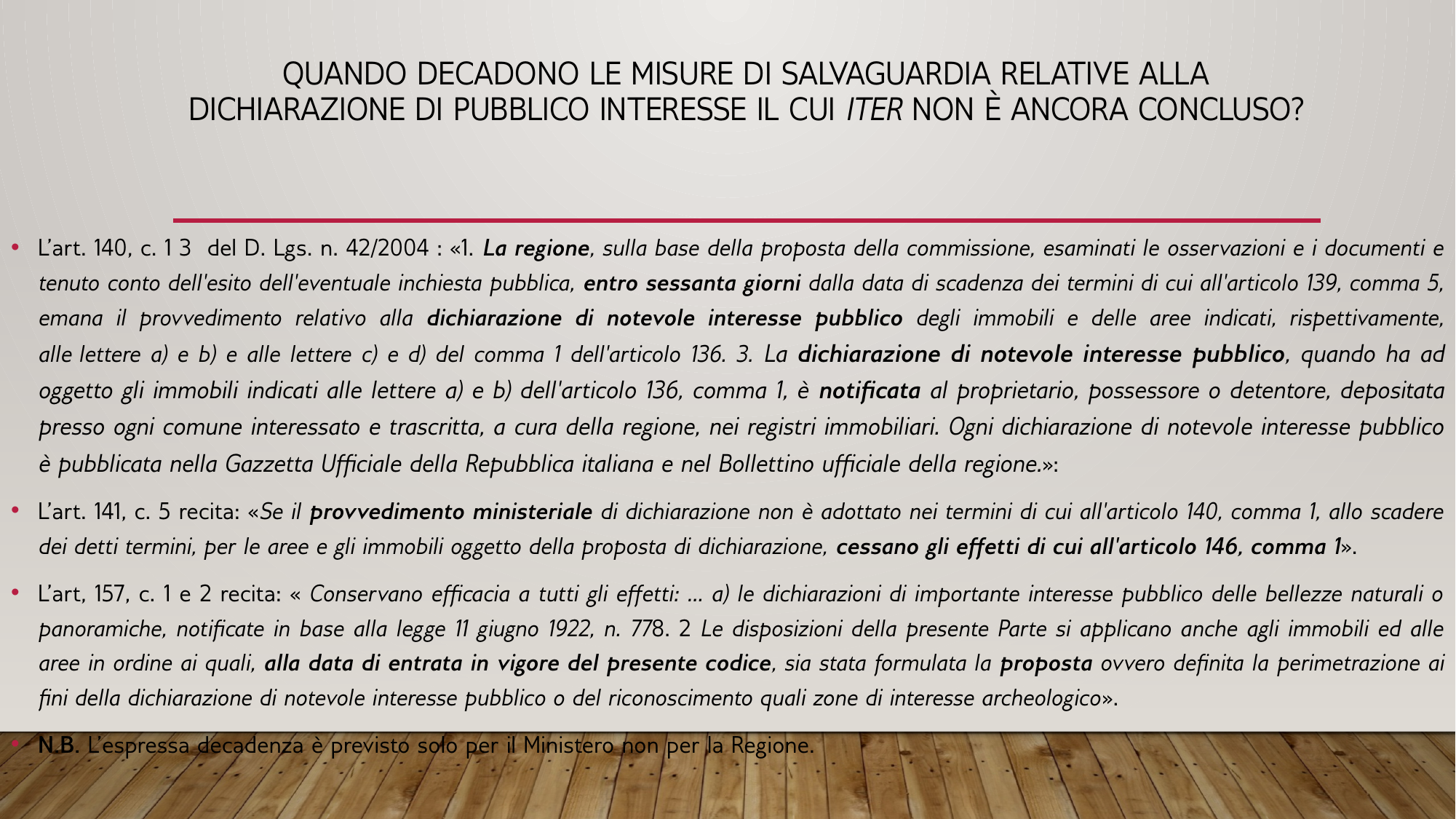

# Quando decadono le misure di salvaguardia relative alla dichiarazione di pubblico interesse il cui iter non è ancora concluso?
L’art. 140, c. 1 3  del D. Lgs. n. 42/2004 : «1. La regione, sulla base della proposta della commissione, esaminati le osservazioni e i documenti e tenuto conto dell'esito dell'eventuale inchiesta pubblica, entro sessanta giorni dalla data di scadenza dei termini di cui all'articolo 139, comma 5, emana il provvedimento relativo alla dichiarazione di notevole interesse pubblico degli immobili e delle aree indicati, rispettivamente, alle lettere a) e b) e alle lettere c) e d) del comma 1 dell'articolo 136. 3. La dichiarazione di notevole interesse pubblico, quando ha ad oggetto gli immobili indicati alle lettere a) e b) dell'articolo 136, comma 1, è notificata al proprietario, possessore o detentore, depositata presso ogni comune interessato e trascritta, a cura della regione, nei registri immobiliari. Ogni dichiarazione di notevole interesse pubblico è pubblicata nella Gazzetta Ufficiale della Repubblica italiana e nel Bollettino ufficiale della regione.»:
L’art. 141, c. 5 recita: «Se il provvedimento ministeriale di dichiarazione non è adottato nei termini di cui all'articolo 140, comma 1, allo scadere dei detti termini, per le aree e gli immobili oggetto della proposta di dichiarazione, cessano gli effetti di cui all'articolo 146, comma 1».
L’art, 157, c. 1 e 2 recita: « Conservano efficacia a tutti gli effetti: … a) le dichiarazioni di importante interesse pubblico delle bellezze naturali o panoramiche, notificate in base alla legge 11 giugno 1922, n. 778. 2 Le disposizioni della presente Parte si applicano anche agli immobili ed alle aree in ordine ai quali, alla data di entrata in vigore del presente codice, sia stata formulata la proposta ovvero definita la perimetrazione ai fini della dichiarazione di notevole interesse pubblico o del riconoscimento quali zone di interesse archeologico».
N.B. L’espressa decadenza è previsto solo per il Ministero non per la Regione.